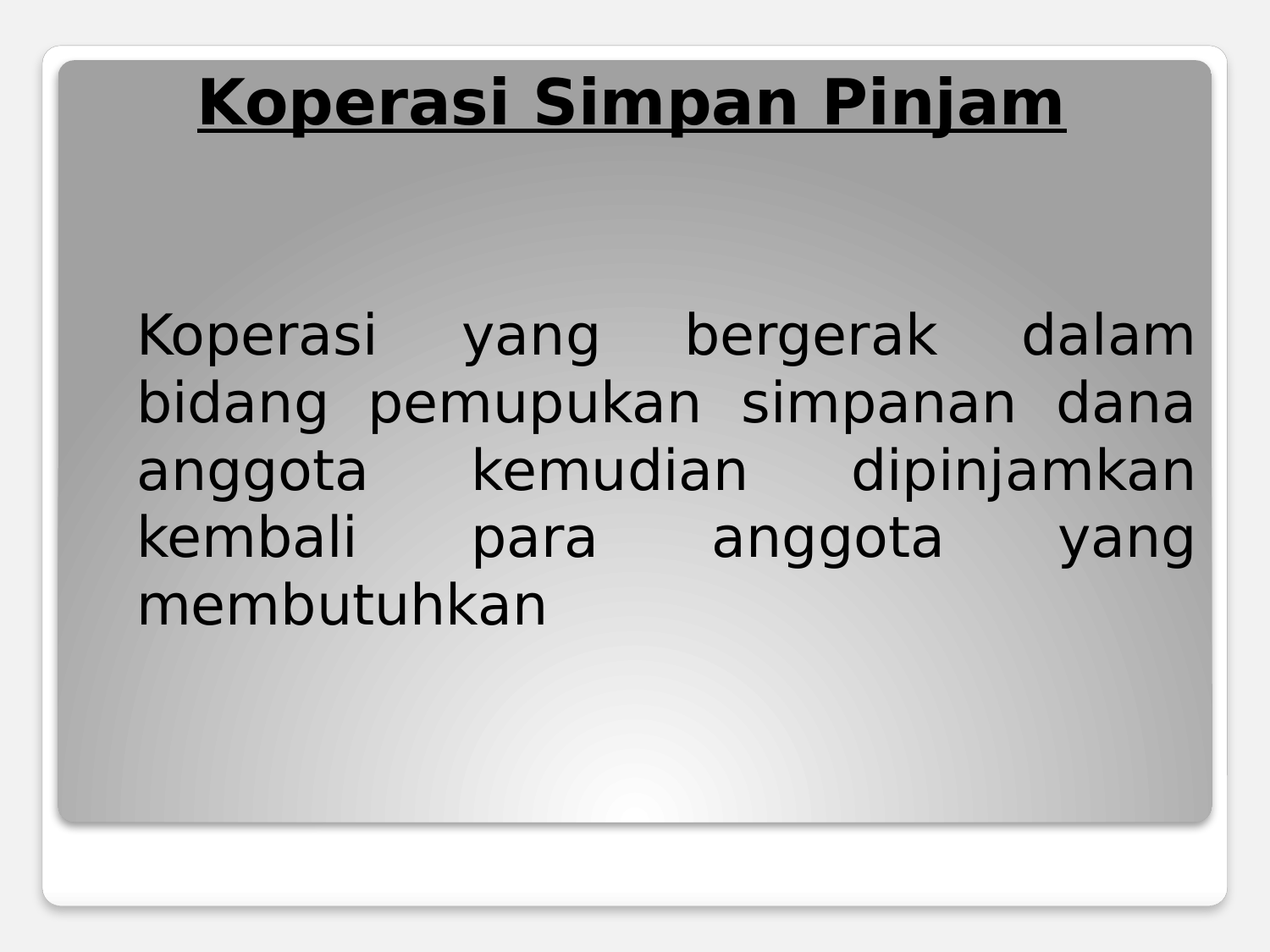

# Koperasi Simpan Pinjam
	Koperasi yang bergerak dalam bidang pemupukan simpanan dana anggota kemudian dipinjamkan kembali para anggota yang membutuhkan